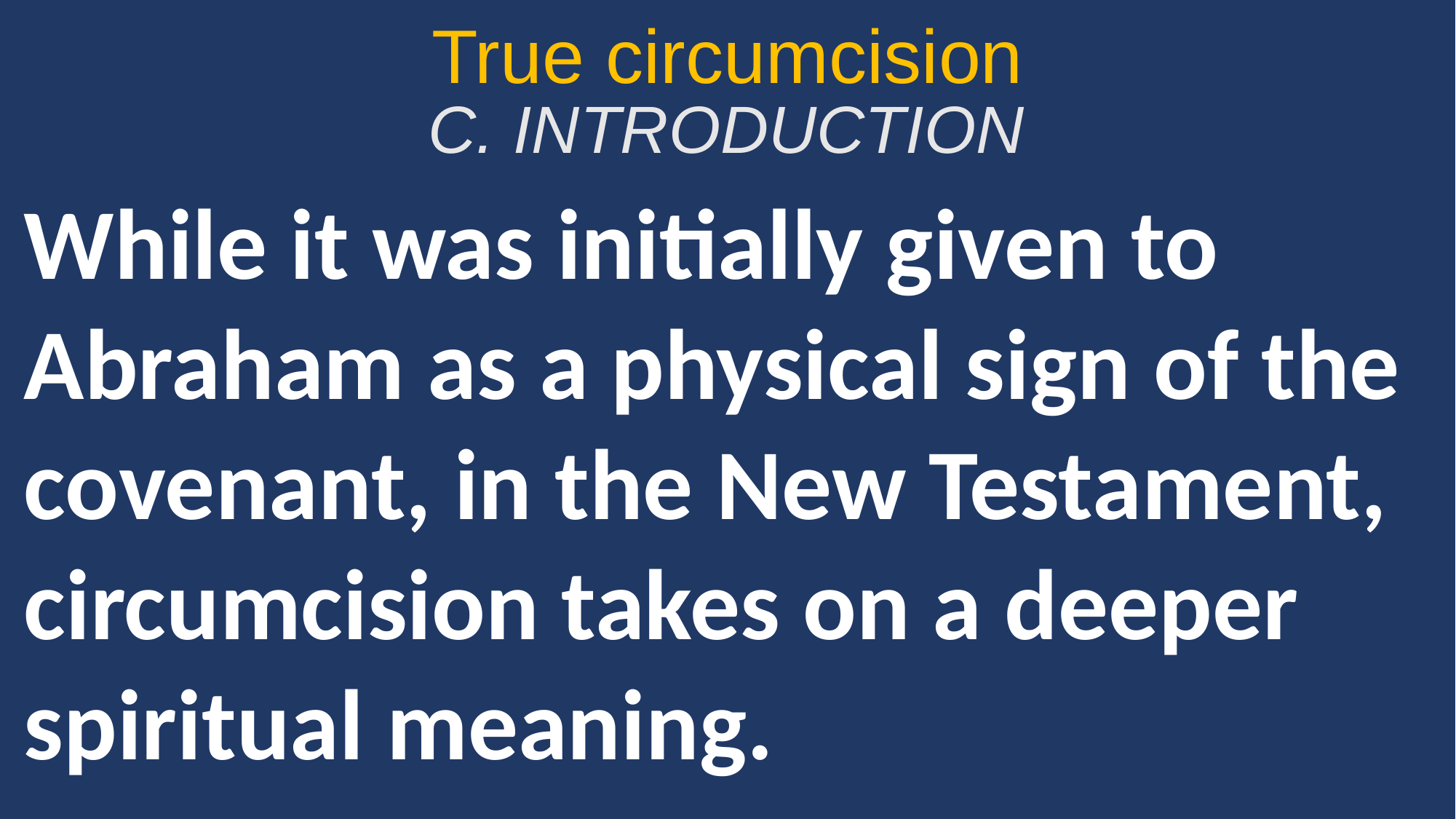

True circumcision
C. INTRODUCTION
While it was initially given to Abraham as a physical sign of the covenant, in the New Testament, circumcision takes on a deeper spiritual meaning.